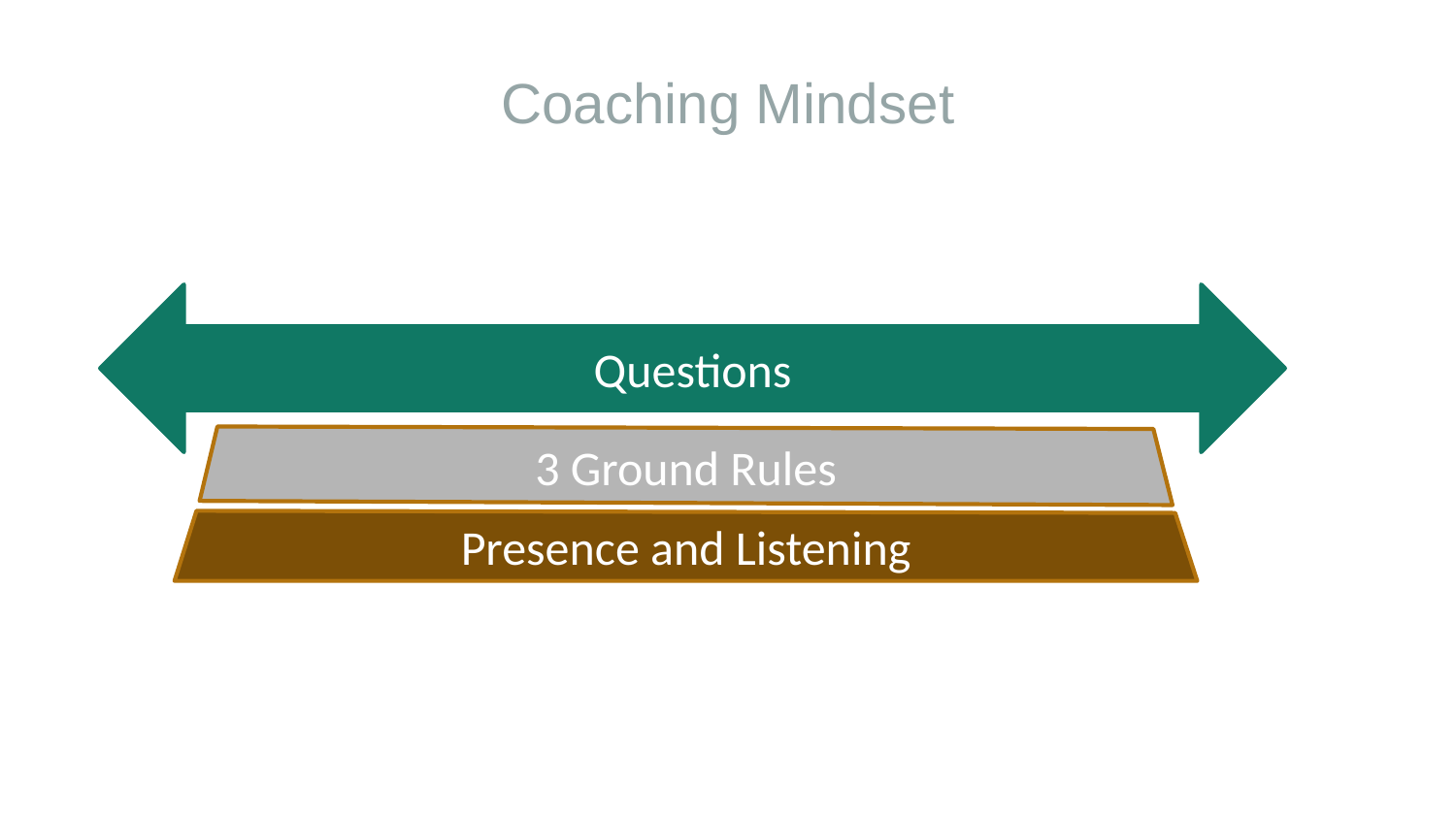

# Coaching Mindset
Questions
3 Ground Rules
Presence and Listening